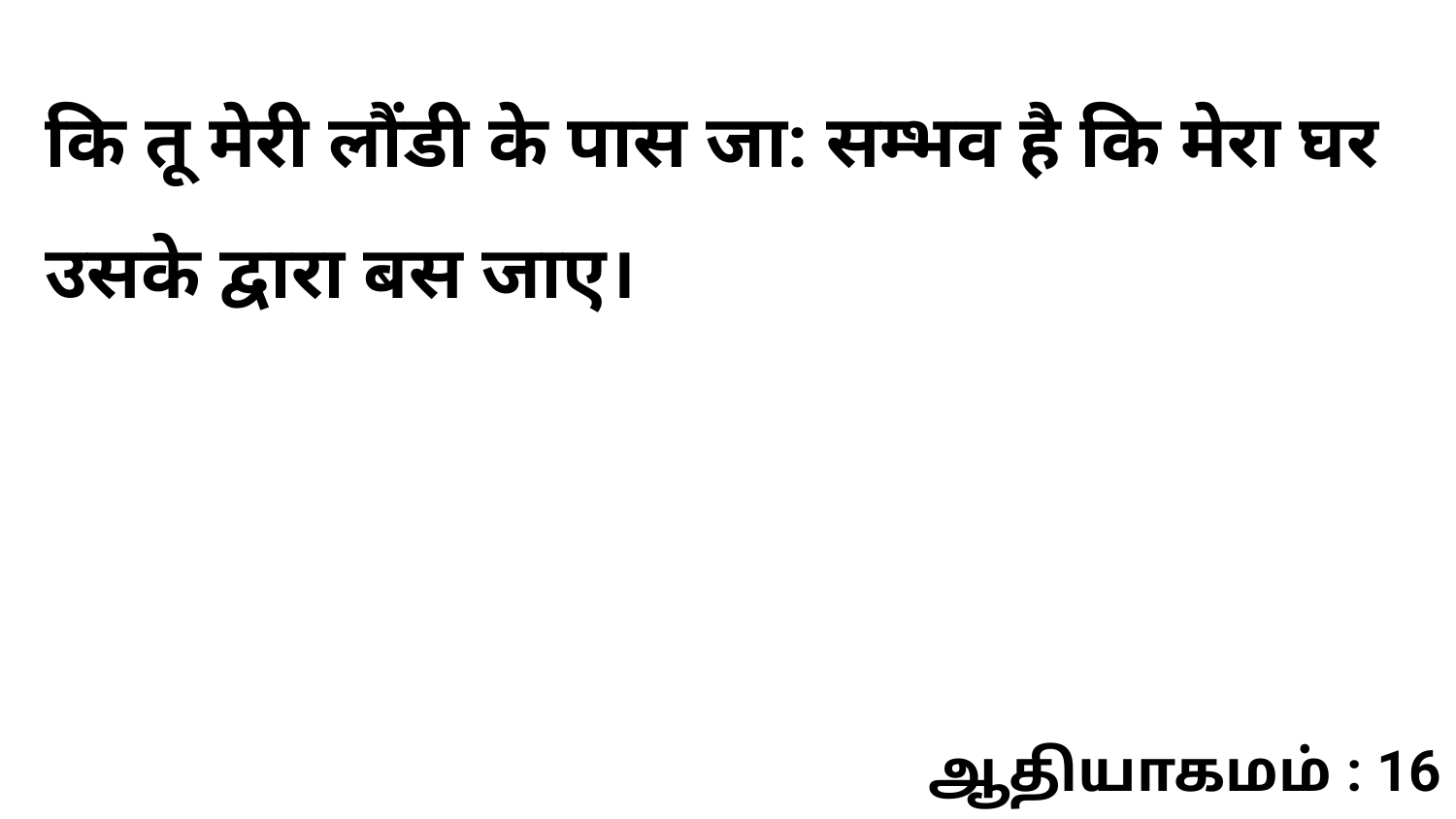

कि तू मेरी लौंडी के पास जा: सम्भव है कि मेरा घर उसके द्वारा बस जाए।
ஆதியாகமம் : 16